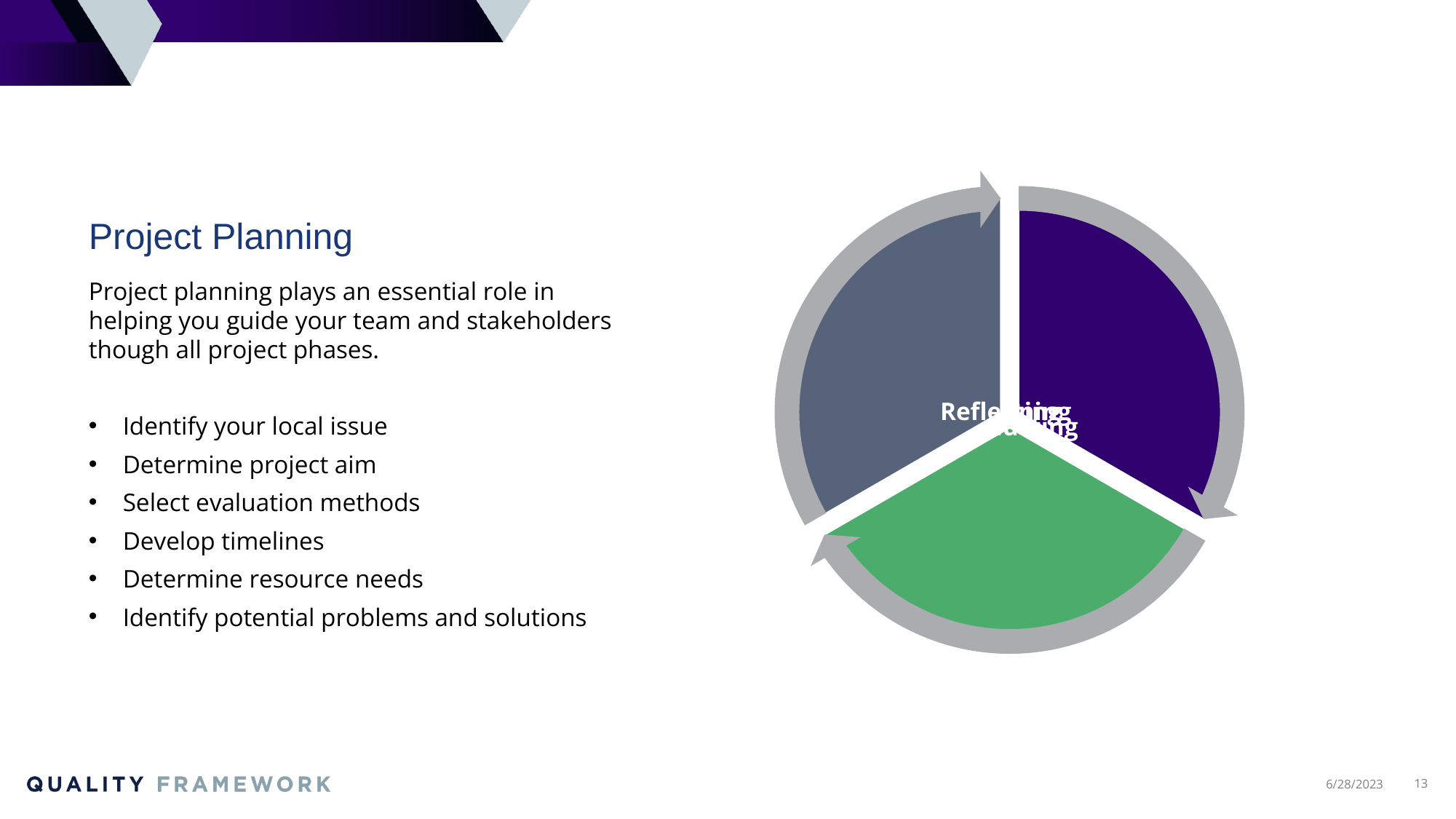

# Project Planning
Planning
Conducting
Reflecting
Project planning plays an essential role in helping you guide your team and stakeholders though all project phases.  ​
​
Identify your local issue​
Determine project aim​
Select evaluation methods​
Develop timelines​
Determine resource needs​
Identify potential problems and solutions

6/28/2023
13
Please do not move or delete this text box.